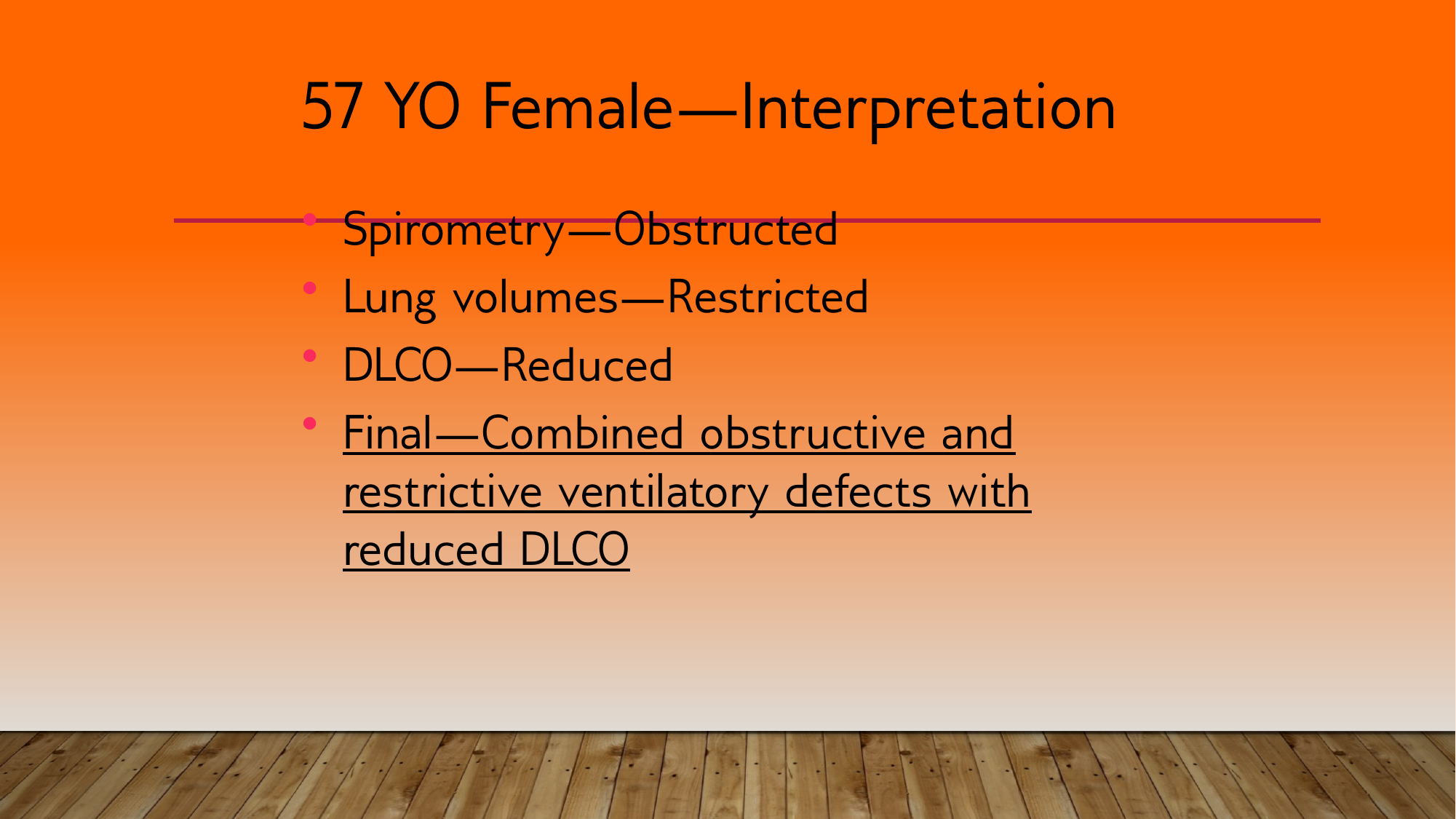

57 YO Female—Interpretation
#
Spirometry—Obstructed
Lung volumes—Restricted
DLCO—Reduced
Final—Combined obstructive and restrictive ventilatory defects with reduced DLCO